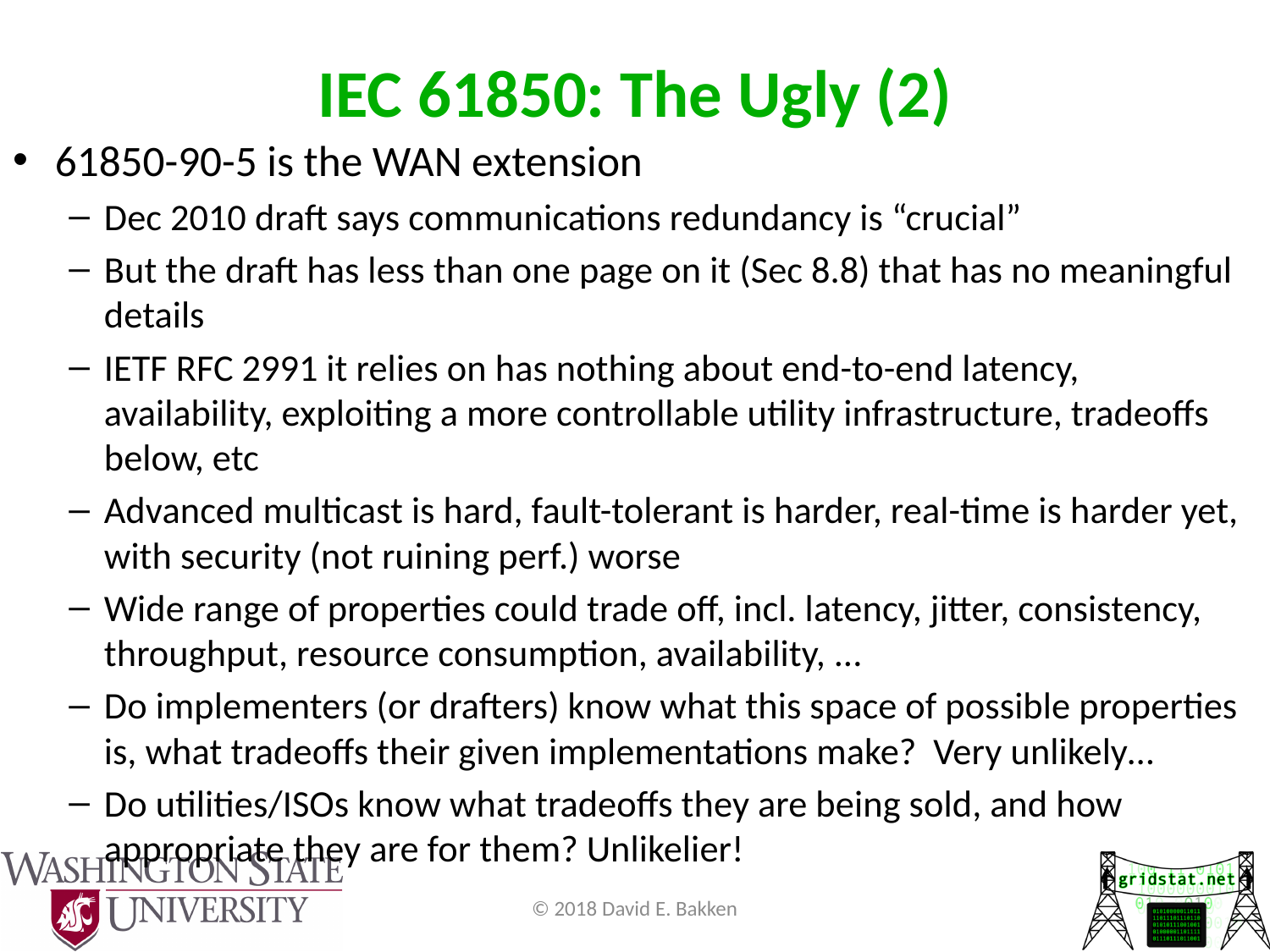

# IEC 61850: The Ugly (2)
61850-90-5 is the WAN extension
Dec 2010 draft says communications redundancy is “crucial”
But the draft has less than one page on it (Sec 8.8) that has no meaningful details
IETF RFC 2991 it relies on has nothing about end-to-end latency, availability, exploiting a more controllable utility infrastructure, tradeoffs below, etc
Advanced multicast is hard, fault-tolerant is harder, real-time is harder yet, with security (not ruining perf.) worse
Wide range of properties could trade off, incl. latency, jitter, consistency, throughput, resource consumption, availability, ...
Do implementers (or drafters) know what this space of possible properties is, what tradeoffs their given implementations make?  Very unlikely…
Do utilities/ISOs know what tradeoffs they are being sold, and how appropriate they are for them? Unlikelier!
© 2018 David E. Bakken